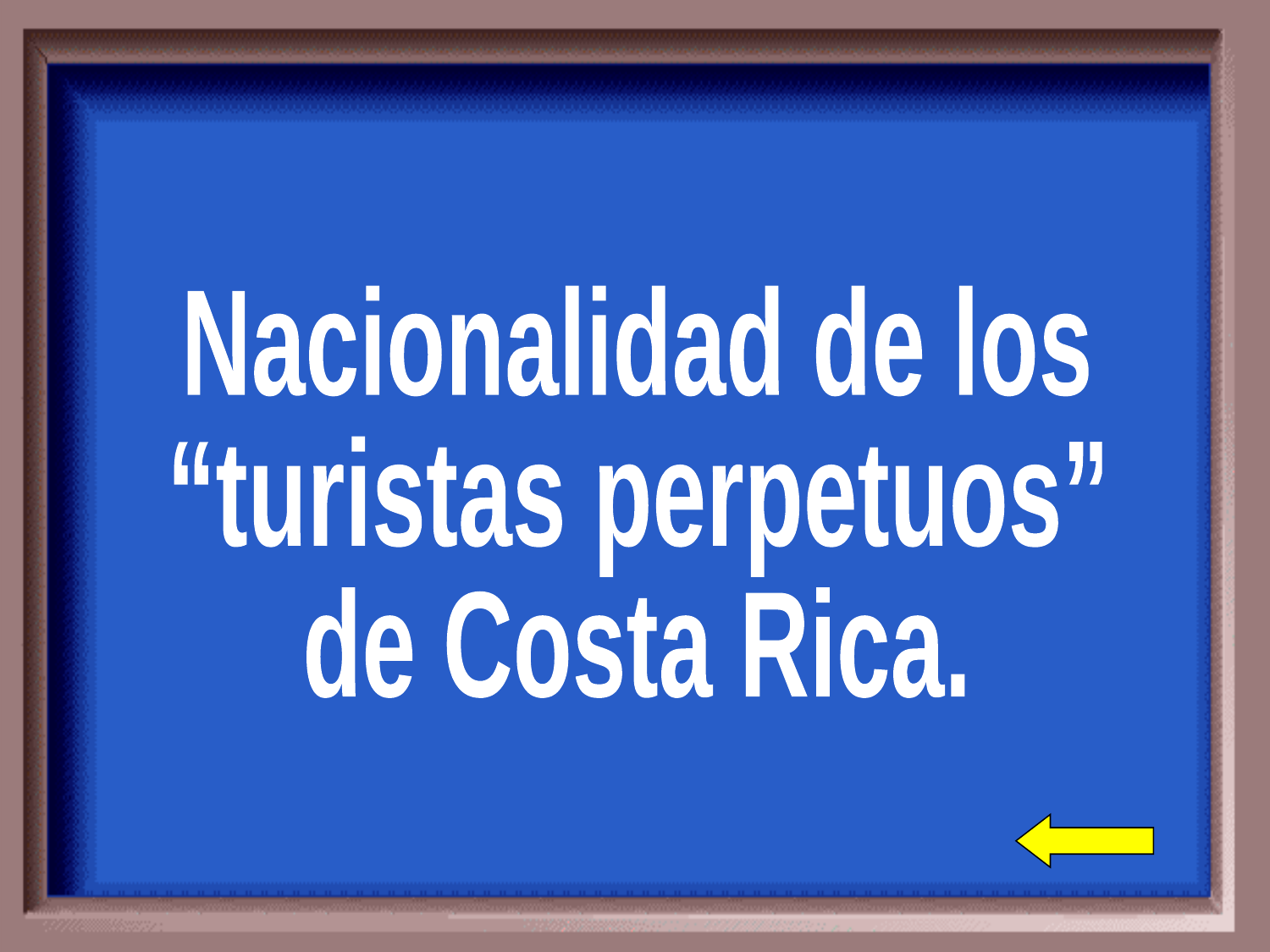

Nacionalidad de los
“turistas perpetuos”
de Costa Rica.